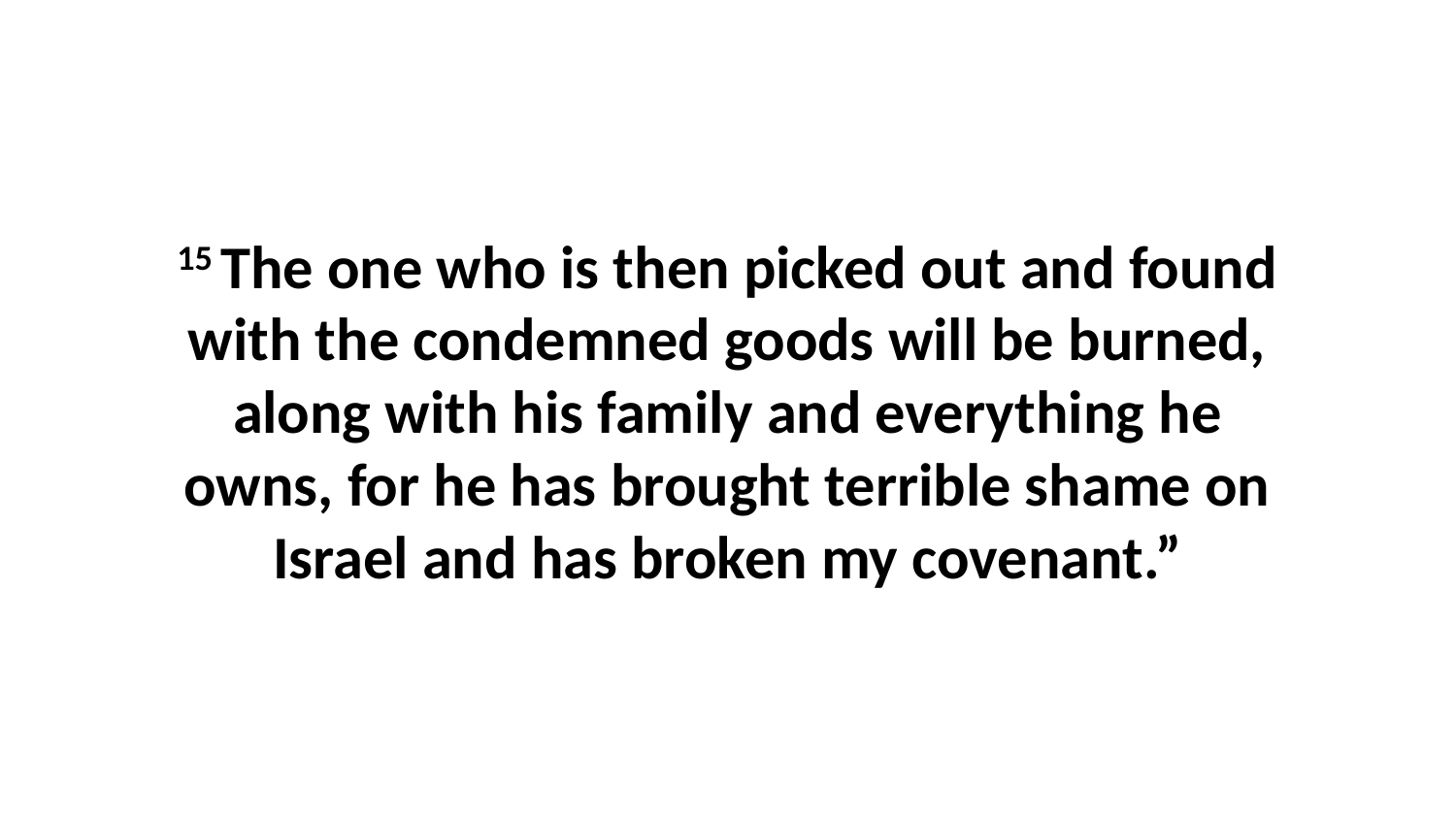

15 The one who is then picked out and found with the condemned goods will be burned, along with his family and everything he owns, for he has brought terrible shame on Israel and has broken my covenant.”